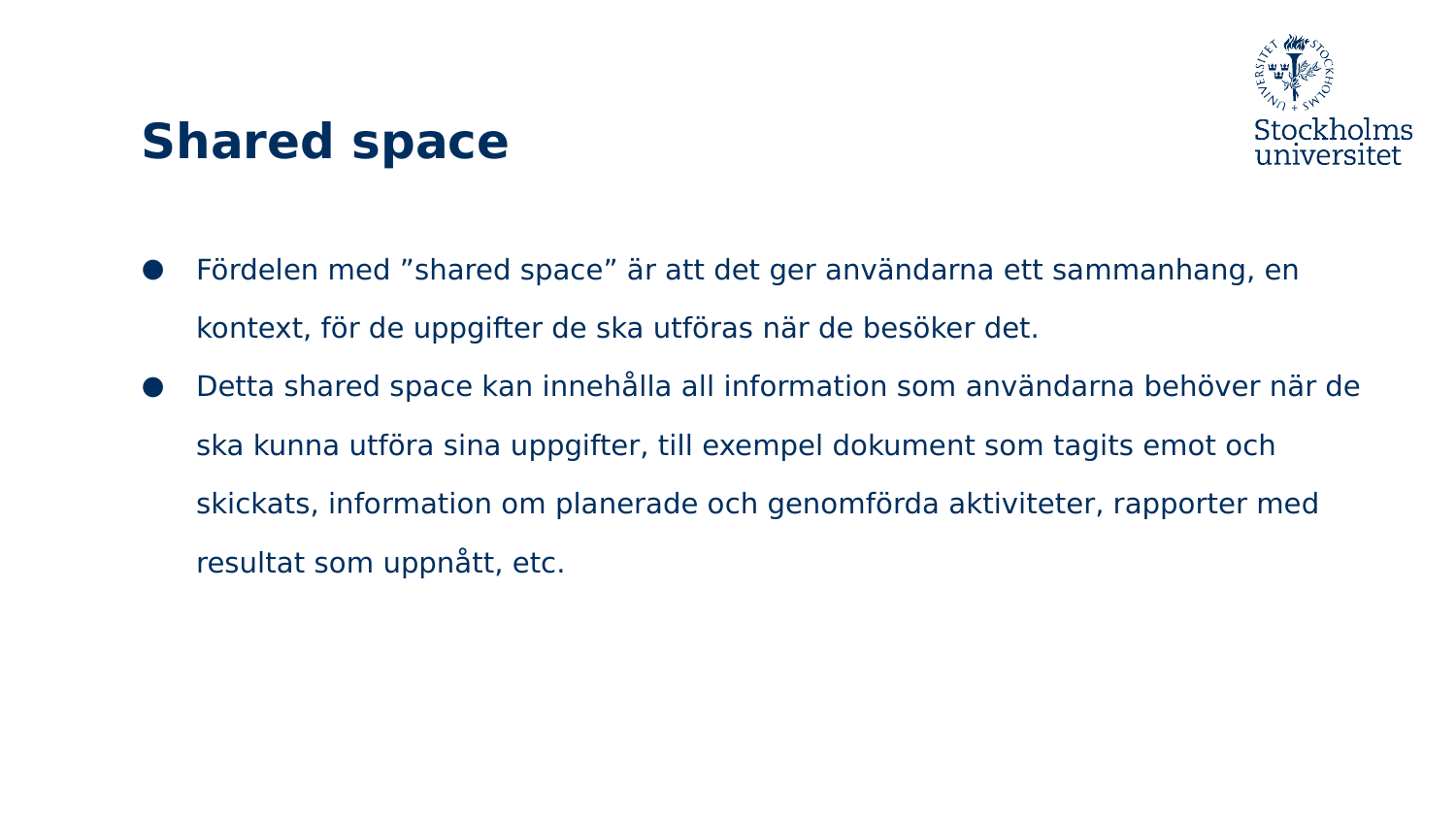

# Shared space
Fördelen med ”shared space” är att det ger användarna ett sammanhang, en kontext, för de uppgifter de ska utföras när de besöker det.
Detta shared space kan innehålla all information som användarna behöver när de ska kunna utföra sina uppgifter, till exempel dokument som tagits emot och skickats, information om planerade och genomförda aktiviteter, rapporter med resultat som uppnått, etc.